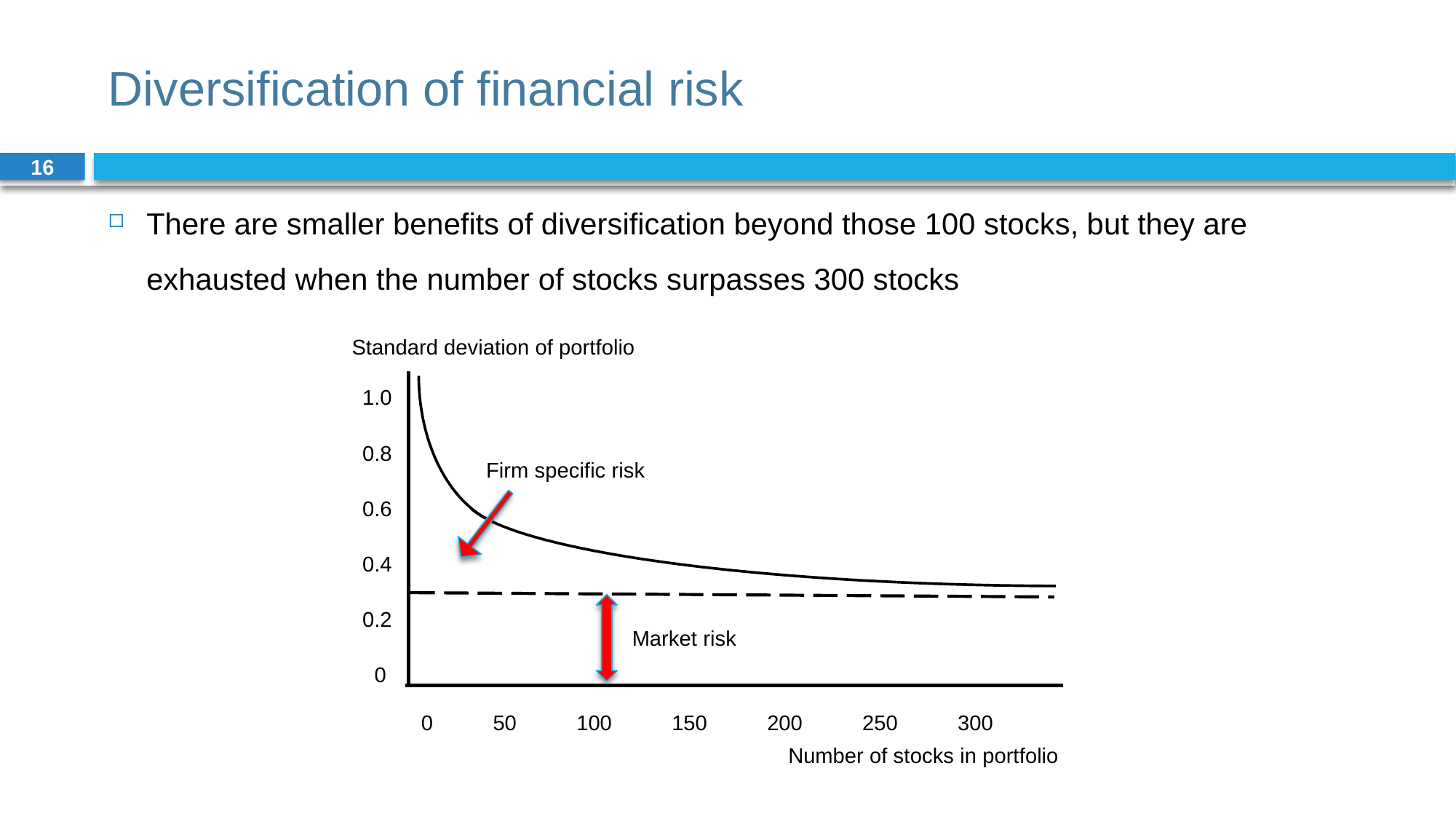

# Diversification of financial risk
16
There are smaller benefits of diversification beyond those 100 stocks, but they are exhausted when the number of stocks surpasses 300 stocks

Standard deviation of portfolio
1.0
0.8
0.6
0.4
0.2
  0

Firm specific risk

Market risk
0          50          100          150          200          250          300
Number of stocks in portfolio